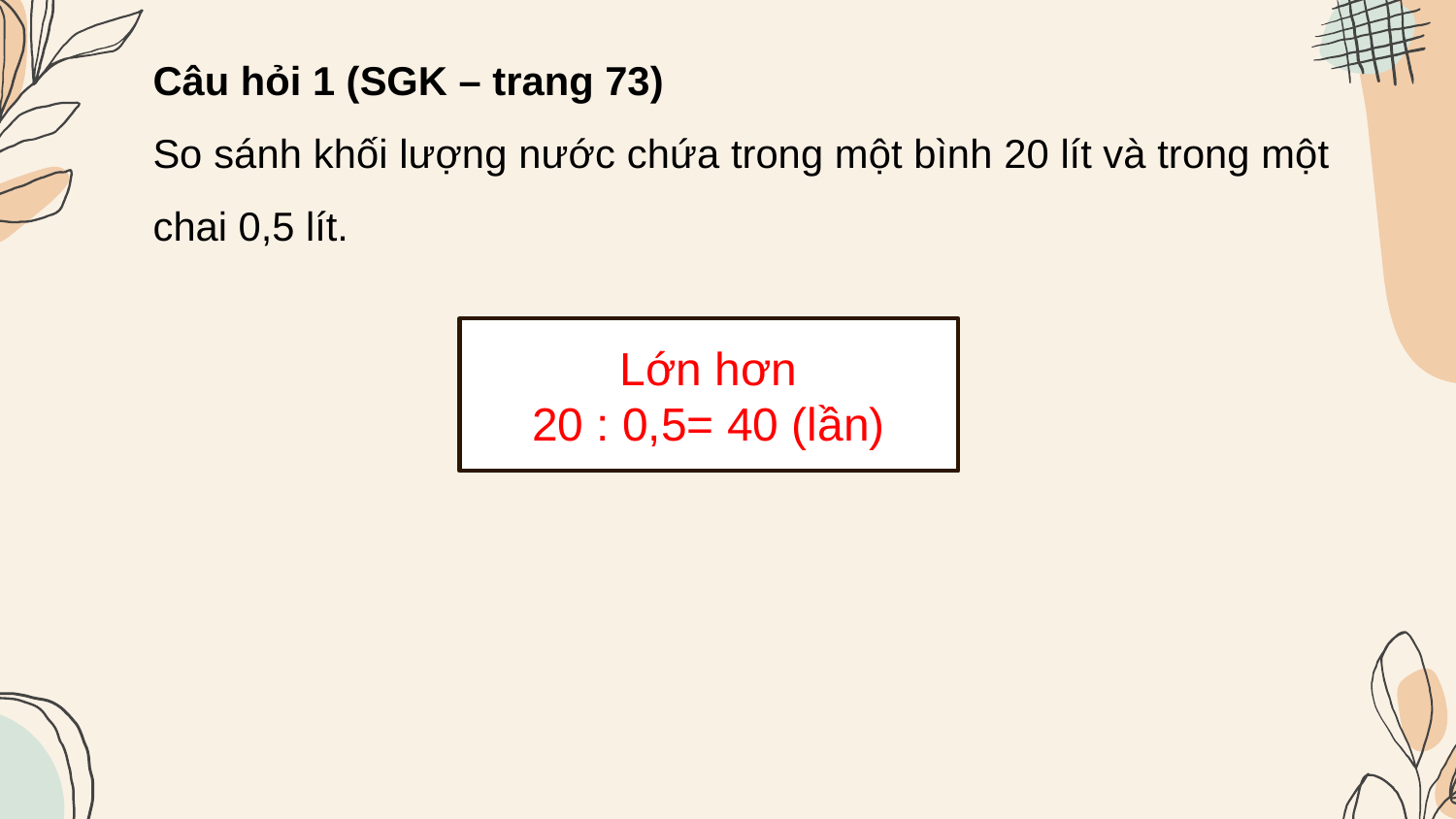

Câu hỏi 1 (SGK – trang 73)
So sánh khối lượng nước chứa trong một bình 20 lít và trong một chai 0,5 lít.
Lớn hơn
20 : 0,5= 40 (lần)